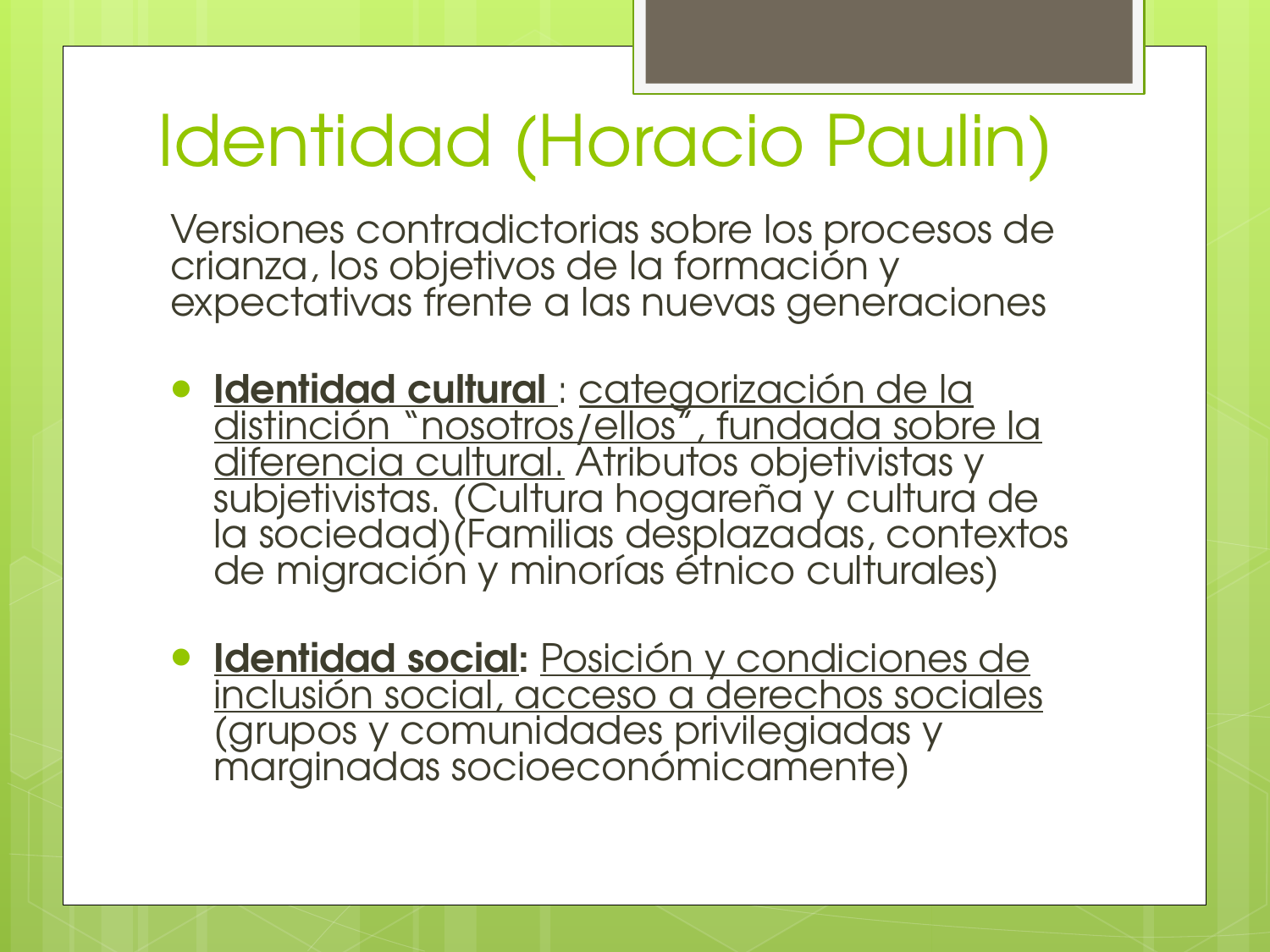

# Identidad (Horacio Paulin)
Versiones contradictorias sobre los procesos de crianza, los objetivos de la formación y  expectativas frente a las nuevas generaciones

Identidad cultural : categorización de la distinción “nosotros/ellos”, fundada sobre la diferencia cultural. Atributos objetivistas y subjetivistas. (Cultura hogareña y cultura de la sociedad)(Familias desplazadas, contextos de migración y minorías étnico culturales)

Identidad social: Posición y condiciones de inclusión social, acceso a derechos sociales (grupos y comunidades privilegiadas y marginadas socioeconómicamente)